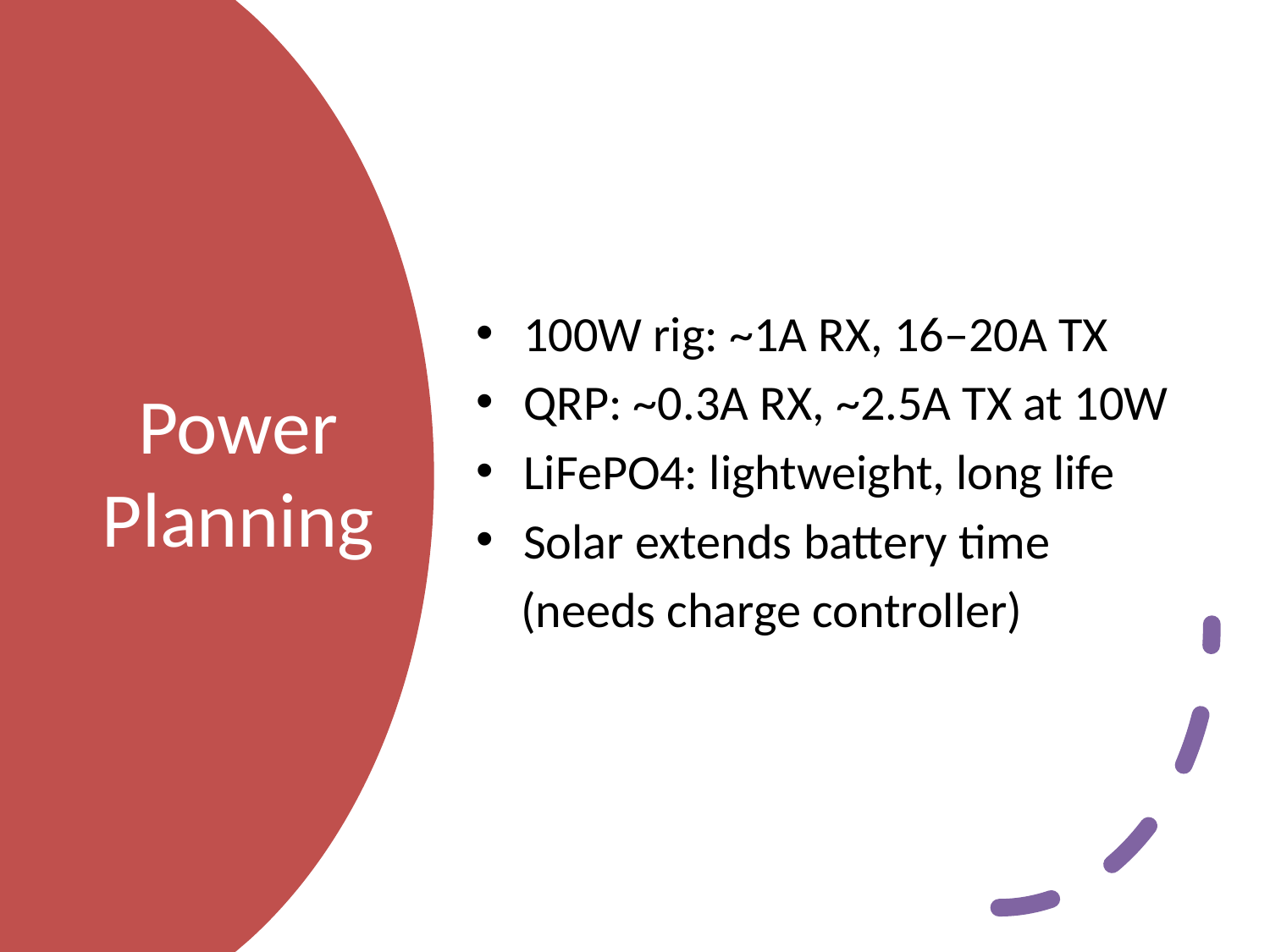

100W rig: ~1A RX, 16–20A TX
QRP: ~0.3A RX, ~2.5A TX at 10W
LiFePO4: lightweight, long life
Solar extends battery time
    (needs charge controller)
# Power Planning